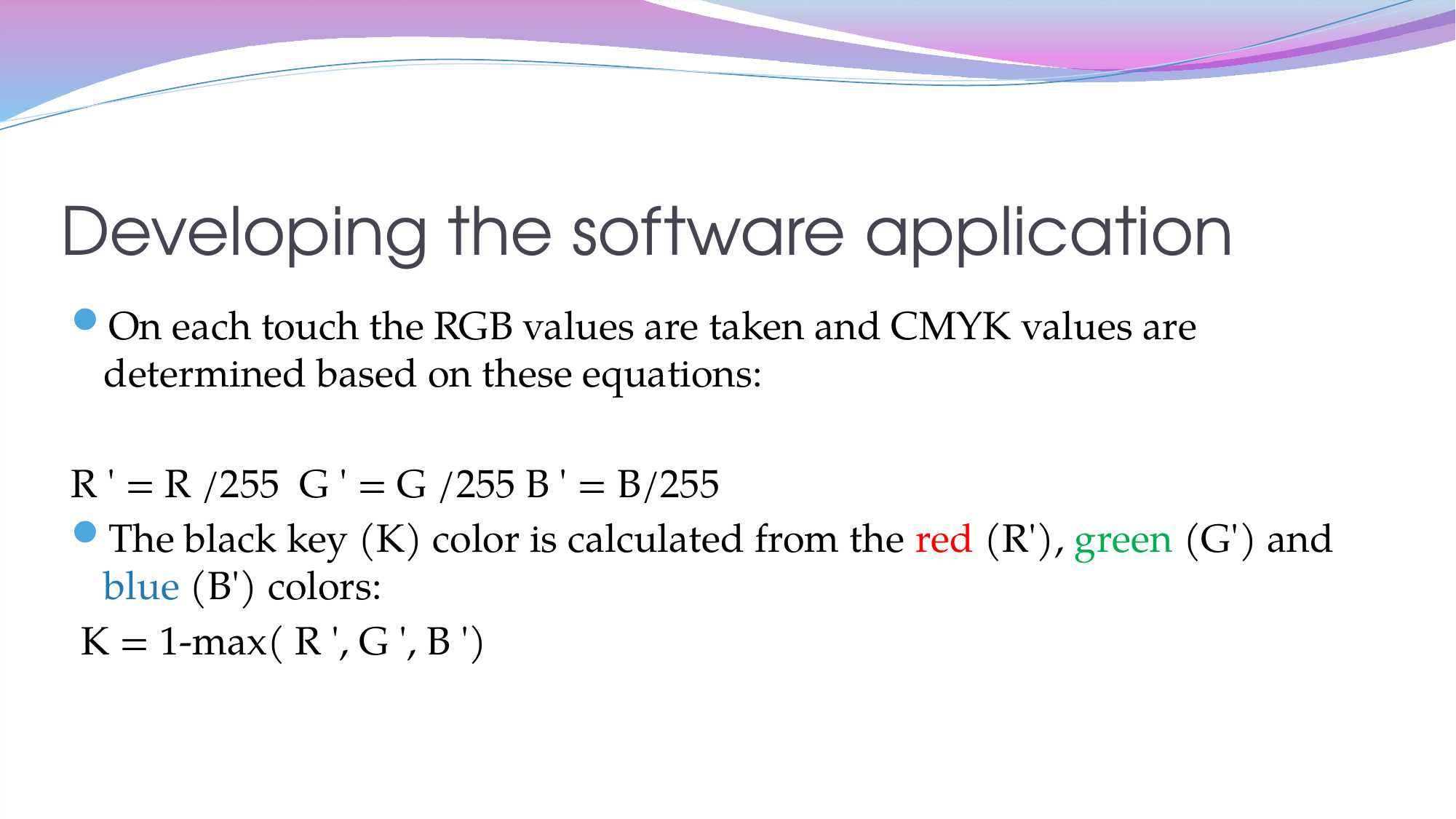

# Developing the software application
On each touch the RGB values are taken and CMYK values are determined based on these equations:

R ' = R /255  G ' = G /255 B ' = B/255
The black key (K) color is calculated from the red (R'), green (G') and blue (B') colors:
 K = 1-max( R ', G ', B ')